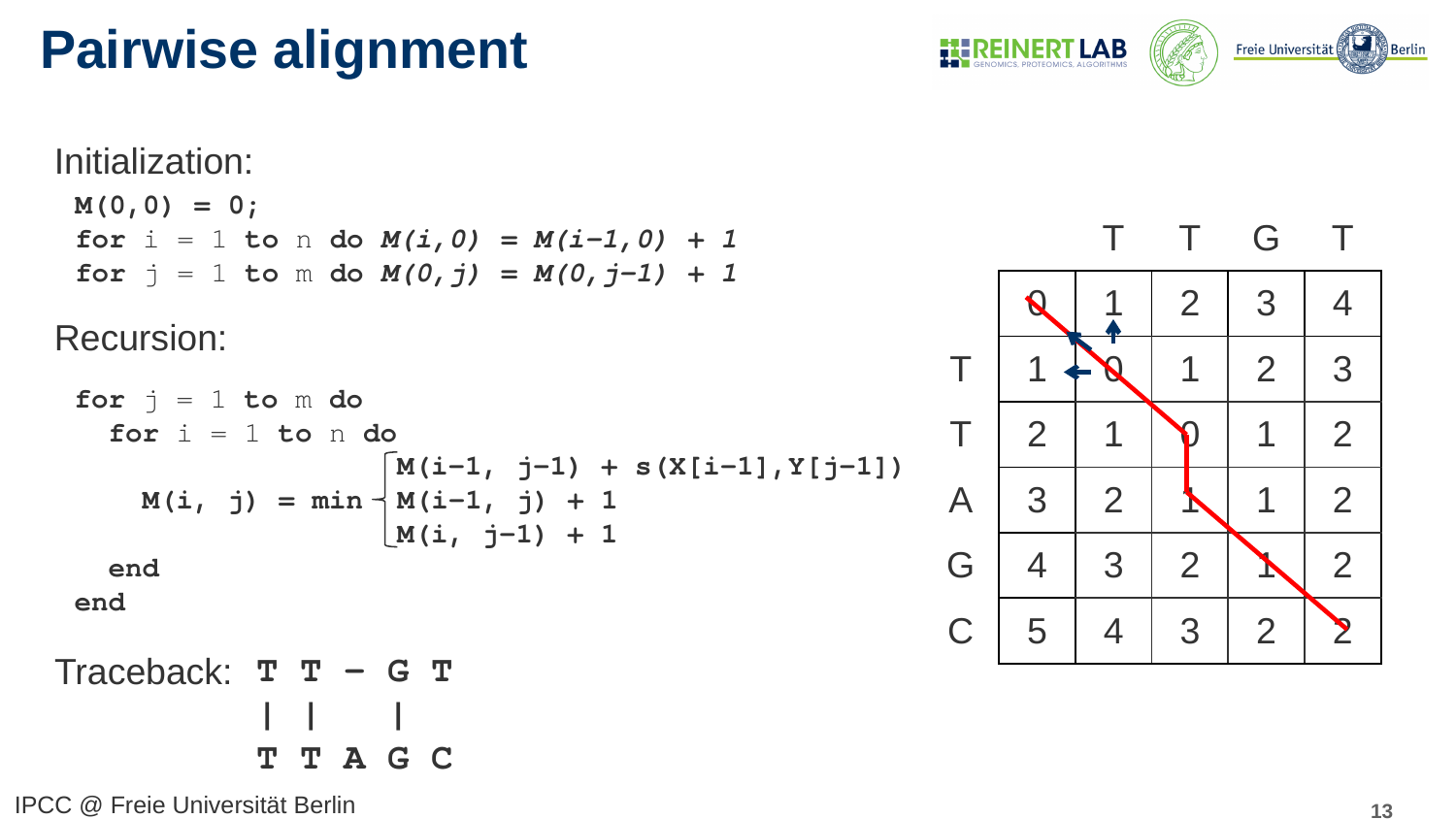

# Pairwise alignment
Initialization:
M(0,0) = 0;
for i = 1 to n do M(i,0) = M(i-1,0) + 1
for j = 1 to m do M(0,j) = M(0,j-1) + 1
|  |  | T | T | G | T |
| --- | --- | --- | --- | --- | --- |
|  | 0 | 1 | 2 | 3 | 4 |
| T | 1 | 0 | 1 | 2 | 3 |
| T | 2 | 1 | 0 | 1 | 2 |
| A | 3 | 2 | 1 | 1 | 2 |
| G | 4 | 3 | 2 | 1 | 2 |
| C | 5 | 4 | 3 | 2 | 2 |
|  |  | T | T | G | T |
| --- | --- | --- | --- | --- | --- |
|  |  |  |  |  |  |
| T |  |  |  |  |  |
| T |  |  |  |  |  |
| A |  |  |  |  |  |
| G |  |  |  |  |  |
| C |  |  |  |  |  |
|  |  | T | T | G | T |
| --- | --- | --- | --- | --- | --- |
|  | 0 |  |  |  |  |
| T |  |  |  |  |  |
| T |  |  |  |  |  |
| A |  |  |  |  |  |
| G |  |  |  |  |  |
| C |  |  |  |  |  |
|  |  | T | T | G | T |
| --- | --- | --- | --- | --- | --- |
|  | 0 | 1 |  |  |  |
| T |  |  |  |  |  |
| T |  |  |  |  |  |
| A |  |  |  |  |  |
| G |  |  |  |  |  |
| C |  |  |  |  |  |
|  |  | T | T | G | T |
| --- | --- | --- | --- | --- | --- |
|  | 0 | 1 | 2 |  |  |
| T |  |  |  |  |  |
| T |  |  |  |  |  |
| A |  |  |  |  |  |
| G |  |  |  |  |  |
| C |  |  |  |  |  |
|  |  | T | T | G | T |
| --- | --- | --- | --- | --- | --- |
|  | 0 | 1 | 2 | 3 |  |
| T |  |  |  |  |  |
| T |  |  |  |  |  |
| A |  |  |  |  |  |
| G |  |  |  |  |  |
| C |  |  |  |  |  |
|  |  | T | T | G | T |
| --- | --- | --- | --- | --- | --- |
|  | 0 | 1 | 2 | 3 | 4 |
| T |  |  |  |  |  |
| T |  |  |  |  |  |
| A |  |  |  |  |  |
| G |  |  |  |  |  |
| C |  |  |  |  |  |
|  |  | T | T | G | T |
| --- | --- | --- | --- | --- | --- |
|  | 0 | 1 | 2 | 3 | 4 |
| T | 1 |  |  |  |  |
| T | 2 |  |  |  |  |
| A | 3 |  |  |  |  |
| G | 4 |  |  |  |  |
| C | 5 |  |  |  |  |
|  |  | T | T | G | T |
| --- | --- | --- | --- | --- | --- |
|  | 0 | 1 | 2 | 3 | 4 |
| T | 1 | 0 |  |  |  |
| T | 2 |  |  |  |  |
| A | 3 |  |  |  |  |
| G | 4 |  |  |  |  |
| C | 5 |  |  |  |  |
|  |  | T | T | G | T |
| --- | --- | --- | --- | --- | --- |
|  | 0 | 1 | 2 | 3 | 4 |
| T | 1 | 0 | 1 |  |  |
| T | 2 |  |  |  |  |
| A | 3 |  |  |  |  |
| G | 4 |  |  |  |  |
| C | 5 |  |  |  |  |
|  |  | T | T | G | T |
| --- | --- | --- | --- | --- | --- |
|  | 0 | 1 | 2 | 3 | 4 |
| T | 1 | 0 | 1 | 2 |  |
| T | 2 |  |  |  |  |
| A | 3 |  |  |  |  |
| G | 4 |  |  |  |  |
| C | 5 |  |  |  |  |
|  |  | T | T | G | T |
| --- | --- | --- | --- | --- | --- |
|  | 0 | 1 | 2 | 3 | 4 |
| T | 1 | 0 | 1 | 2 | 3 |
| T | 2 |  |  |  |  |
| A | 3 |  |  |  |  |
| G | 4 |  |  |  |  |
| C | 5 |  |  |  |  |
|  |  | T | T | G | T |
| --- | --- | --- | --- | --- | --- |
|  | 0 | 1 | 2 | 3 | 4 |
| T | 1 | 0 | 1 | 2 | 3 |
| T | 2 | 1 |  |  |  |
| A | 3 |  |  |  |  |
| G | 4 |  |  |  |  |
| C | 5 |  |  |  |  |
Recursion:
for j = 1 to m do
  for i = 1 to n do
                   M(i-1, j-1) + s(X[i-1],Y[j-1])
    M(i, j) = min  M(i-1, j) + 1
                   M(i, j-1) + 1
  end
end

T T – G T
| |   |
T T A G C
Traceback: